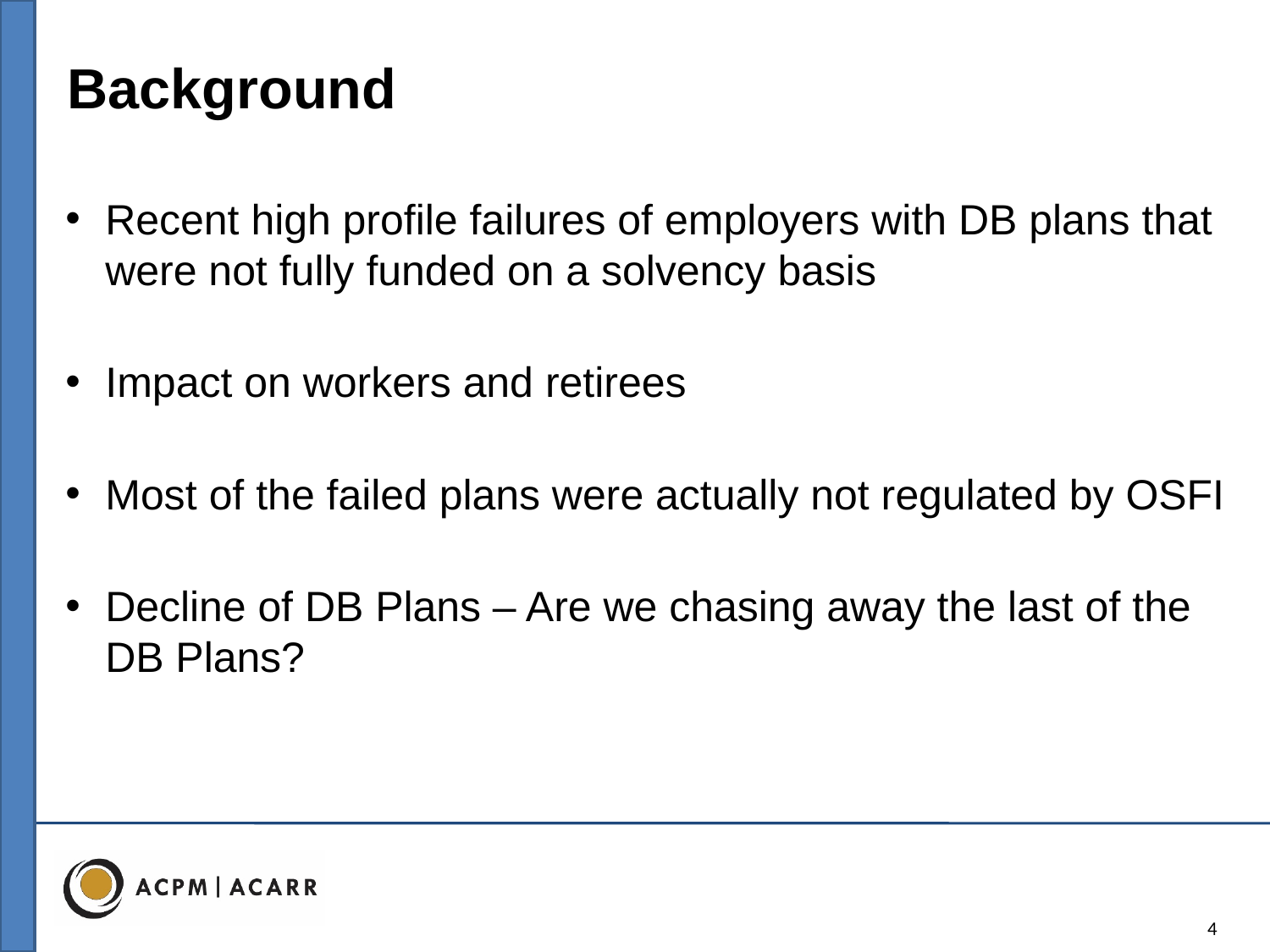

Background
Recent high profile failures of employers with DB plans that were not fully funded on a solvency basis
Impact on workers and retirees
Most of the failed plans were actually not regulated by OSFI
Decline of DB Plans – Are we chasing away the last of the DB Plans?

4